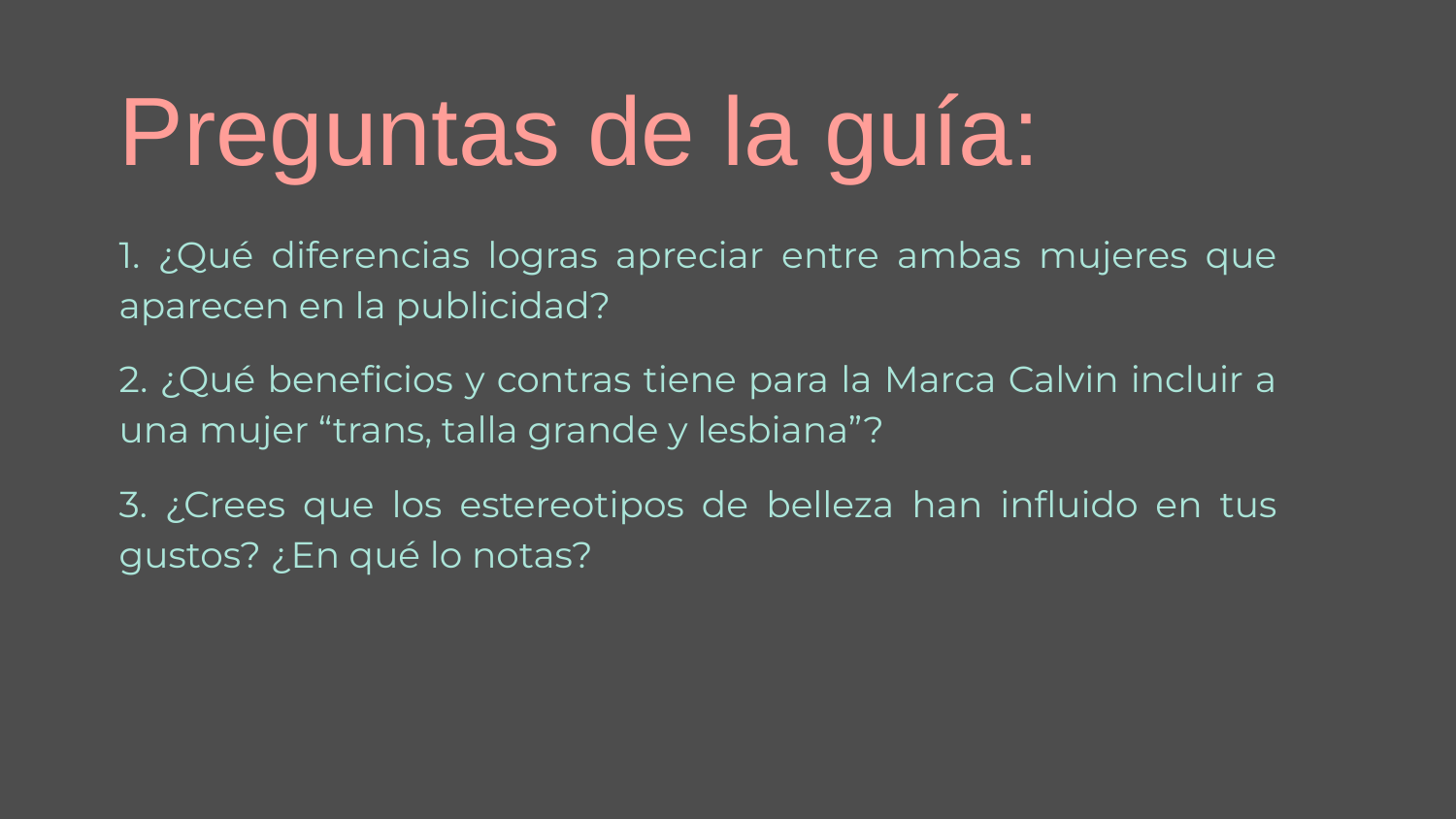

# Preguntas de la guía:
1. ¿Qué diferencias logras apreciar entre ambas mujeres que aparecen en la publicidad?
2. ¿Qué beneficios y contras tiene para la Marca Calvin incluir a una mujer “trans, talla grande y lesbiana”?
3. ¿Crees que los estereotipos de belleza han influido en tus gustos? ¿En qué lo notas?